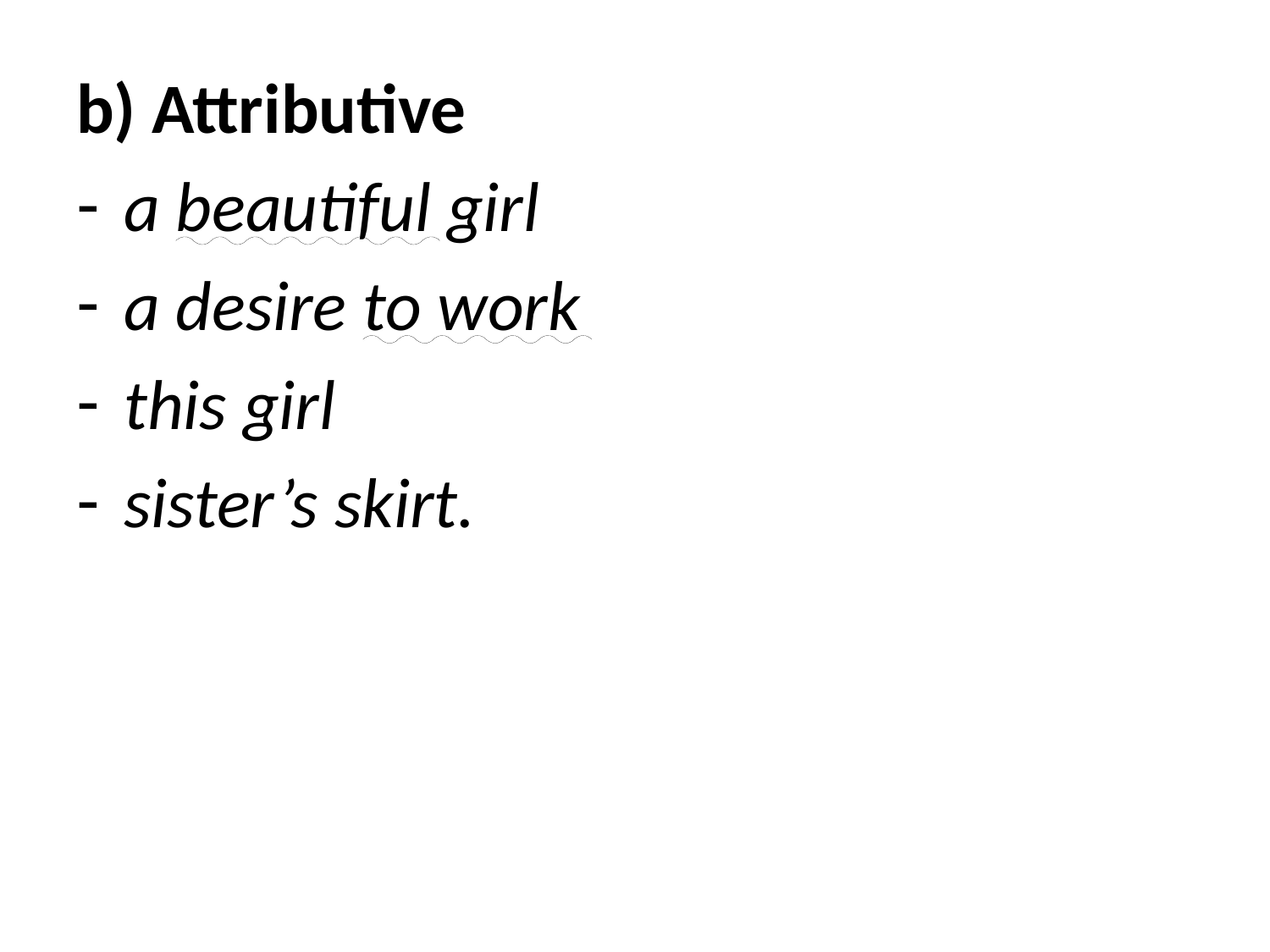

b) Attributive
a beautiful girl
a desire to work
this girl
sister’s skirt.